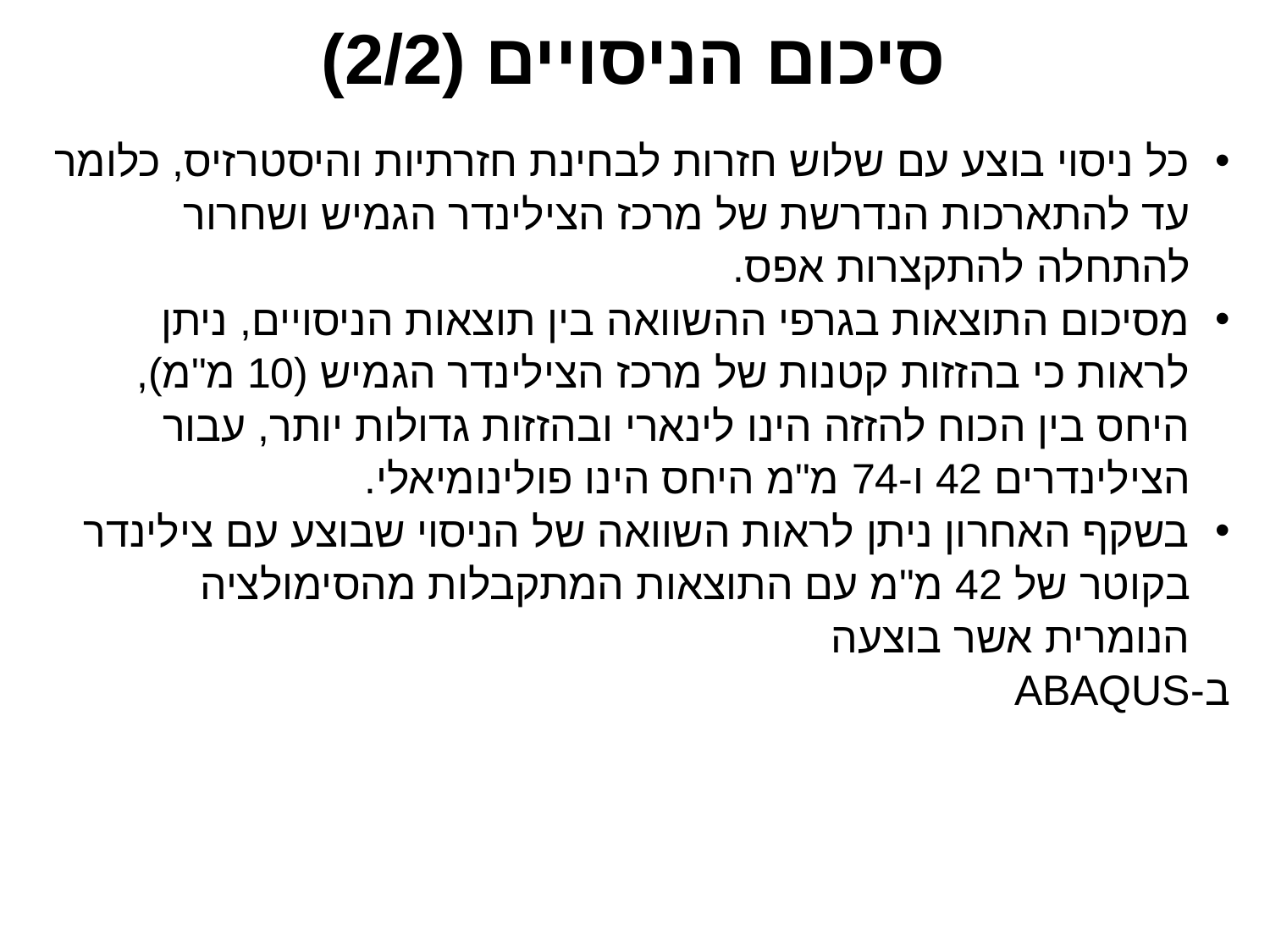

# סיכום הניסויים (2/2)
כל ניסוי בוצע עם שלוש חזרות לבחינת חזרתיות והיסטרזיס, כלומר עד להתארכות הנדרשת של מרכז הצילינדר הגמיש ושחרור להתחלה להתקצרות אפס.
מסיכום התוצאות בגרפי ההשוואה בין תוצאות הניסויים, ניתן לראות כי בהזזות קטנות של מרכז הצילינדר הגמיש (10 מ"מ), היחס בין הכוח להזזה הינו לינארי ובהזזות גדולות יותר, עבור הצילינדרים 42 ו-74 מ"מ היחס הינו פולינומיאלי.
בשקף האחרון ניתן לראות השוואה של הניסוי שבוצע עם צילינדר בקוטר של 42 מ"מ עם התוצאות המתקבלות מהסימולציה הנומרית אשר בוצעה
	ב-ABAQUS